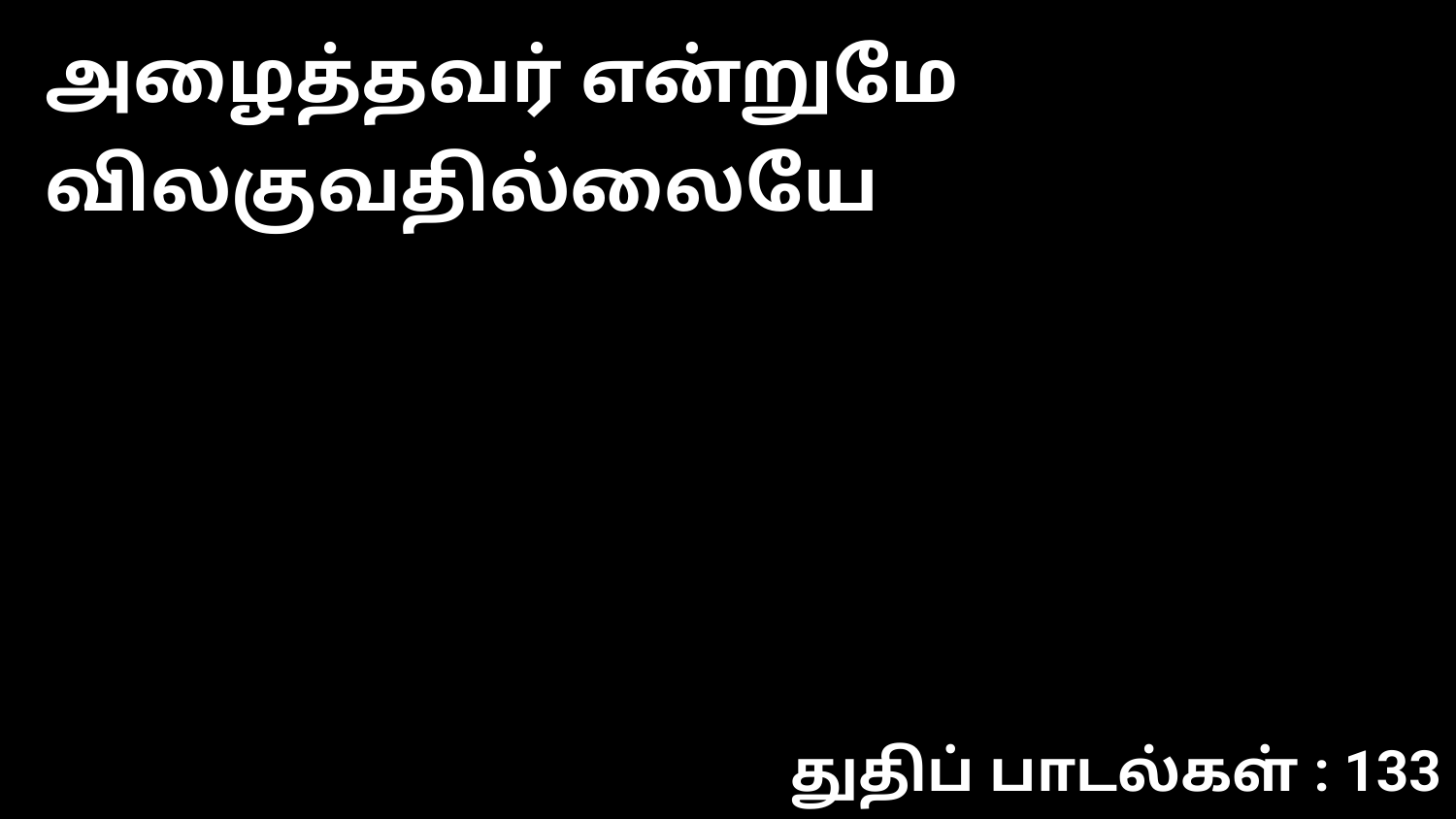

அழைத்தவர் என்றுமே விலகுவதில்லையே
துதிப் பாடல்கள் : 133